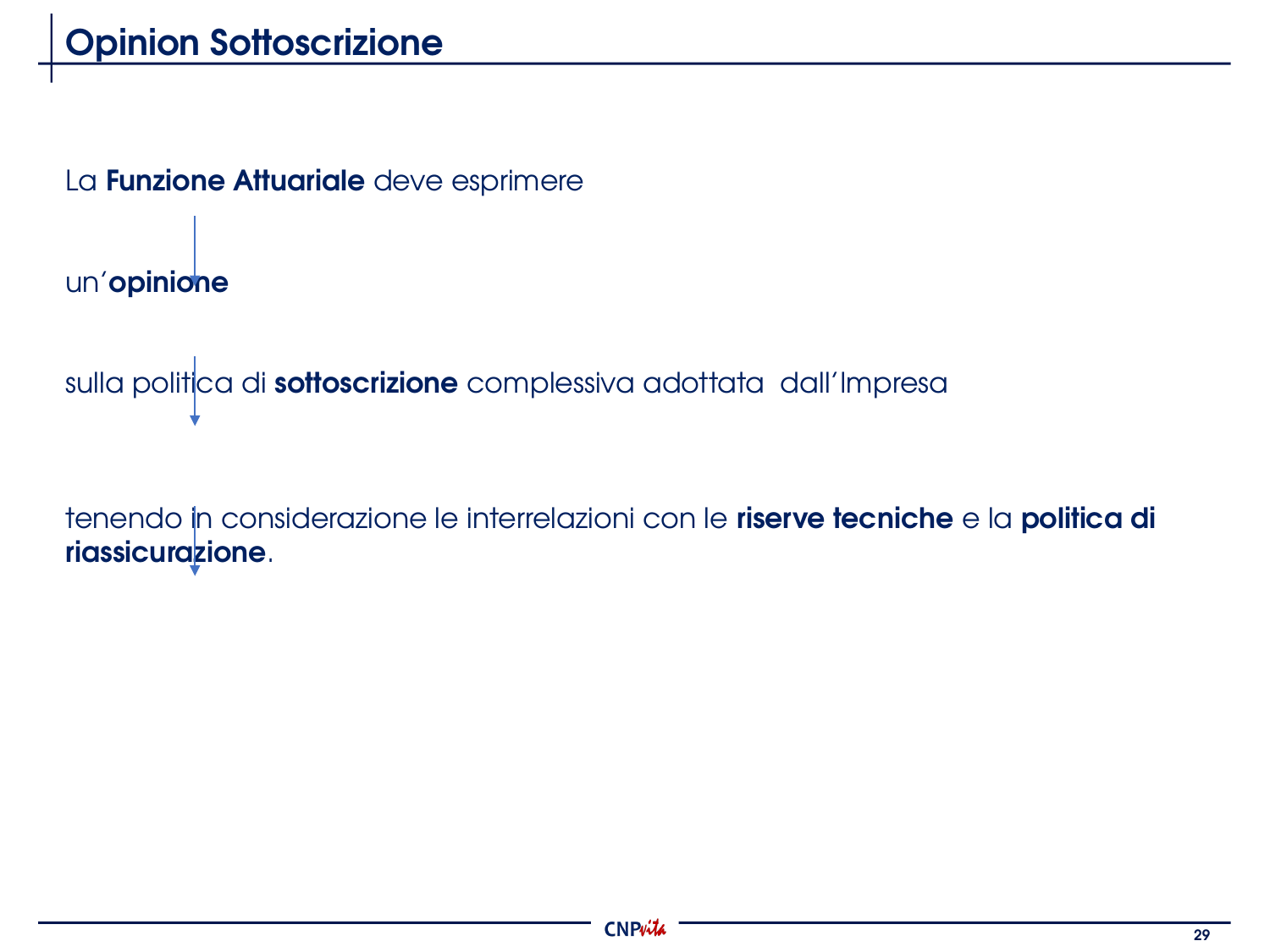

# Opinion Sottoscrizione
La Funzione Attuariale deve esprimere

un’opinione

sulla politica di sottoscrizione complessiva adottata  dall’Impresa

tenendo in considerazione le interrelazioni con le riserve tecniche e la politica di riassicurazione.
29